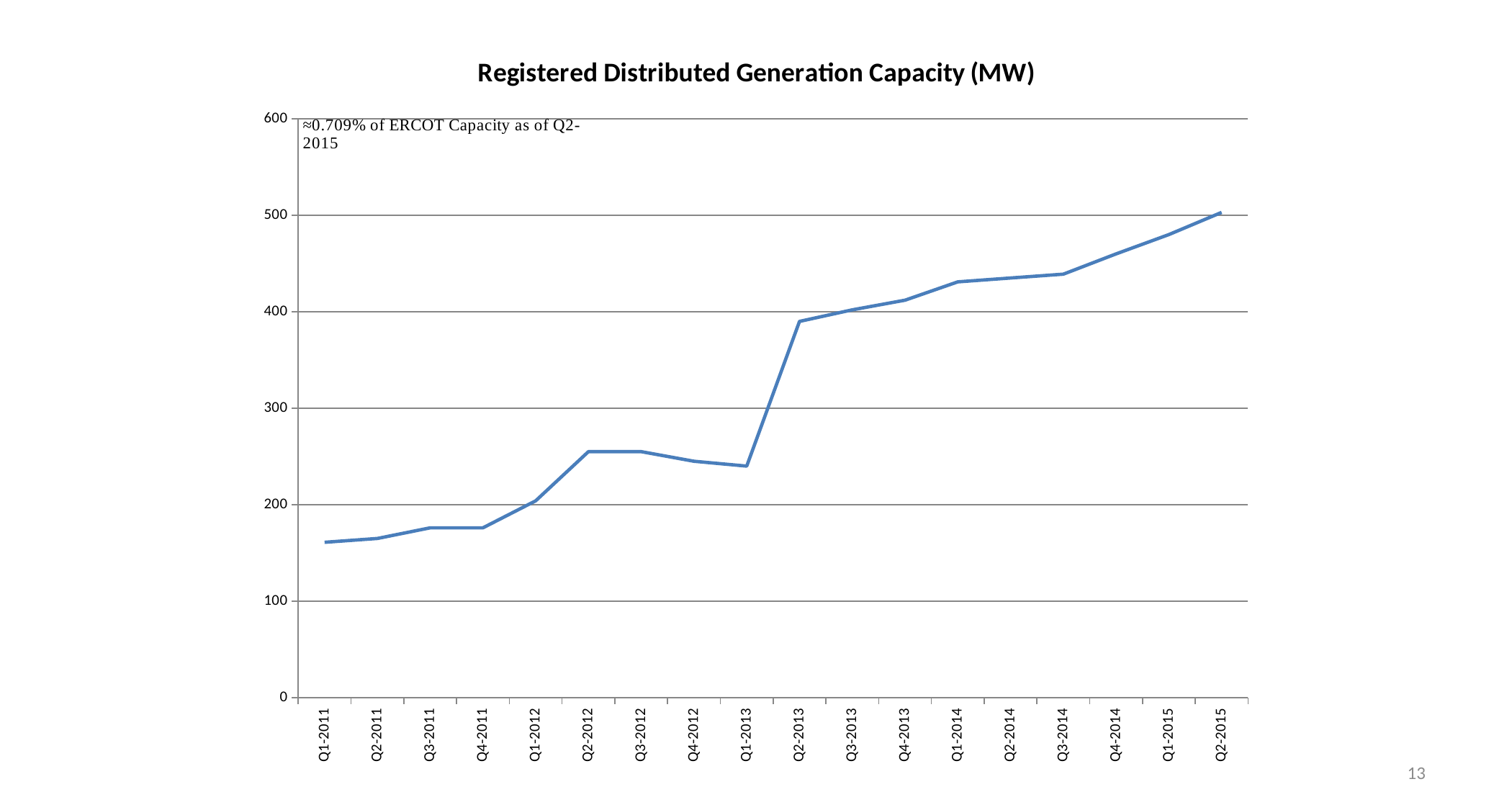

### Chart: Registered Distributed Generation Capacity (MW)

| Category | MW |
|---|---|
| Q1-2011 | 161.0 |
| Q2-2011 | 165.0 |
| Q3-2011 | 176.0 |
| Q4-2011 | 176.0 |
| Q1-2012 | 204.0 |
| Q2-2012 | 255.0 |
| Q3-2012 | 255.0 |
| Q4-2012 | 245.0 |
| Q1-2013 | 240.0 |
| Q2-2013 | 390.0 |
| Q3-2013 | 402.0 |
| Q4-2013 | 412.0 |
| Q1-2014 | 431.0 |
| Q2-2014 | 435.0 |
| Q3-2014 | 439.0 |
| Q4-2014 | 460.0 |
| Q1-2015 | 480.0 |
| Q2-2015 | 503.0 |
13